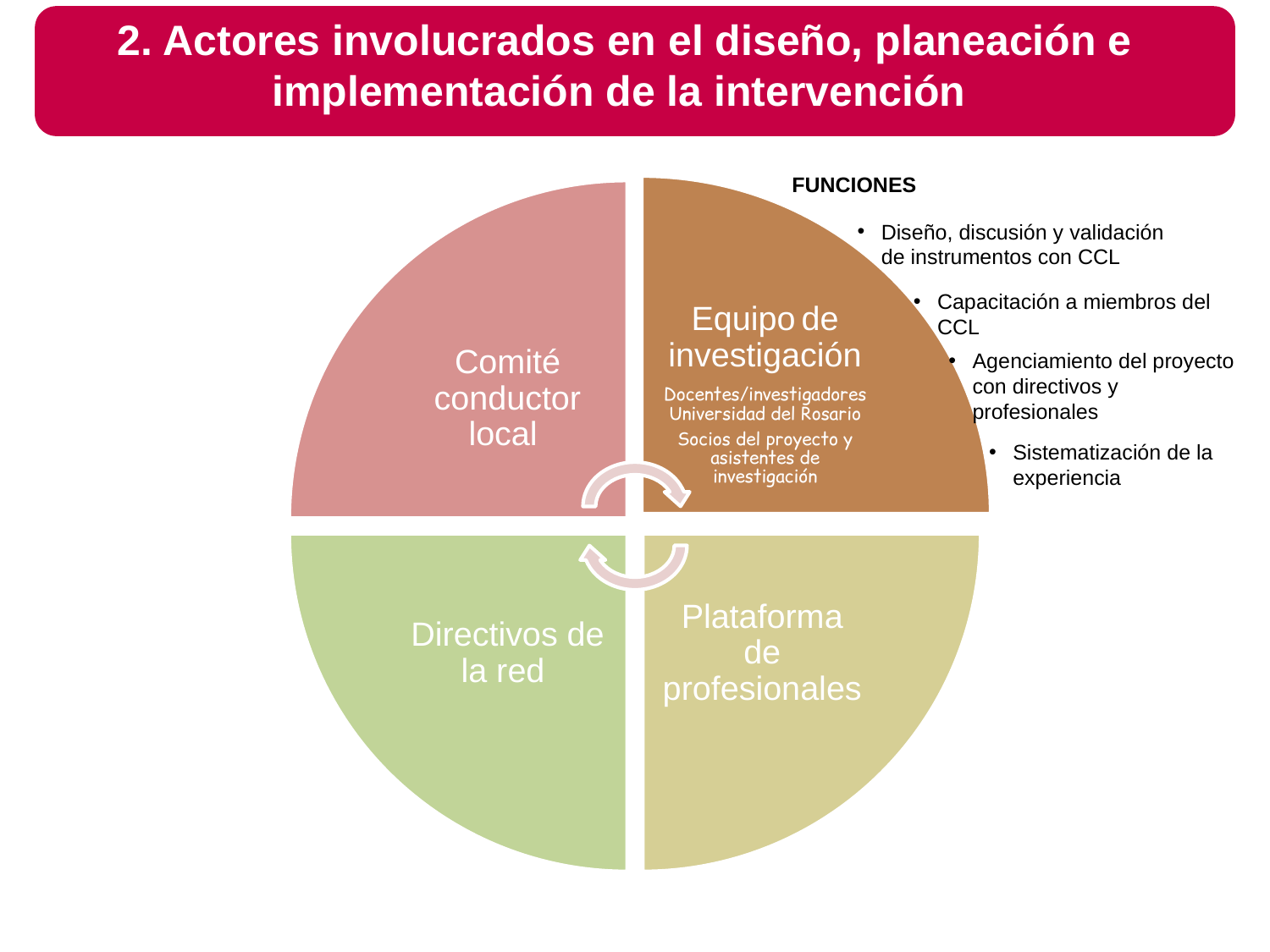

# 2. Actores involucrados en el diseño, planeación e implementación de la intervención
Comité conductor local
Equipo de investigación
Docentes/investigadores Universidad del Rosario
Socios del proyecto y asistentes de investigación
Plataforma de profesionales
Directivos de la red
FUNCIONES
Diseño, discusión y validación de instrumentos con CCL
Capacitación a miembros del CCL
Agenciamiento del proyecto con directivos y profesionales
Sistematización de la experiencia